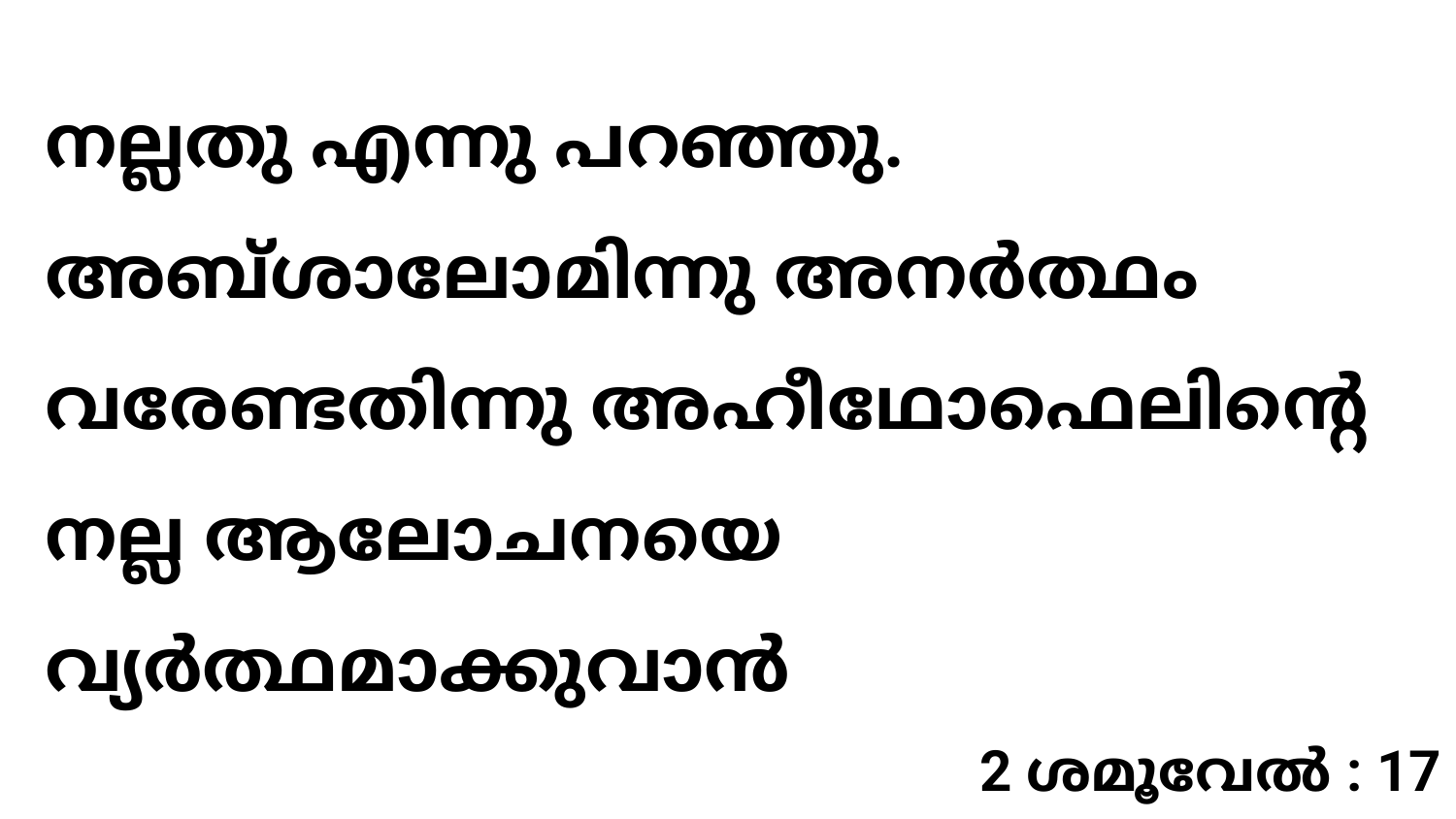

നല്ലതു എന്നു പറഞ്ഞു. അബ്ശാലോമിന്നു അനർത്ഥം വരേണ്ടതിന്നു അഹീഥോഫെലിന്റെ നല്ല ആലോചനയെ വ്യർത്ഥമാക്കുവാൻ
2 ശമൂവേൽ : 17